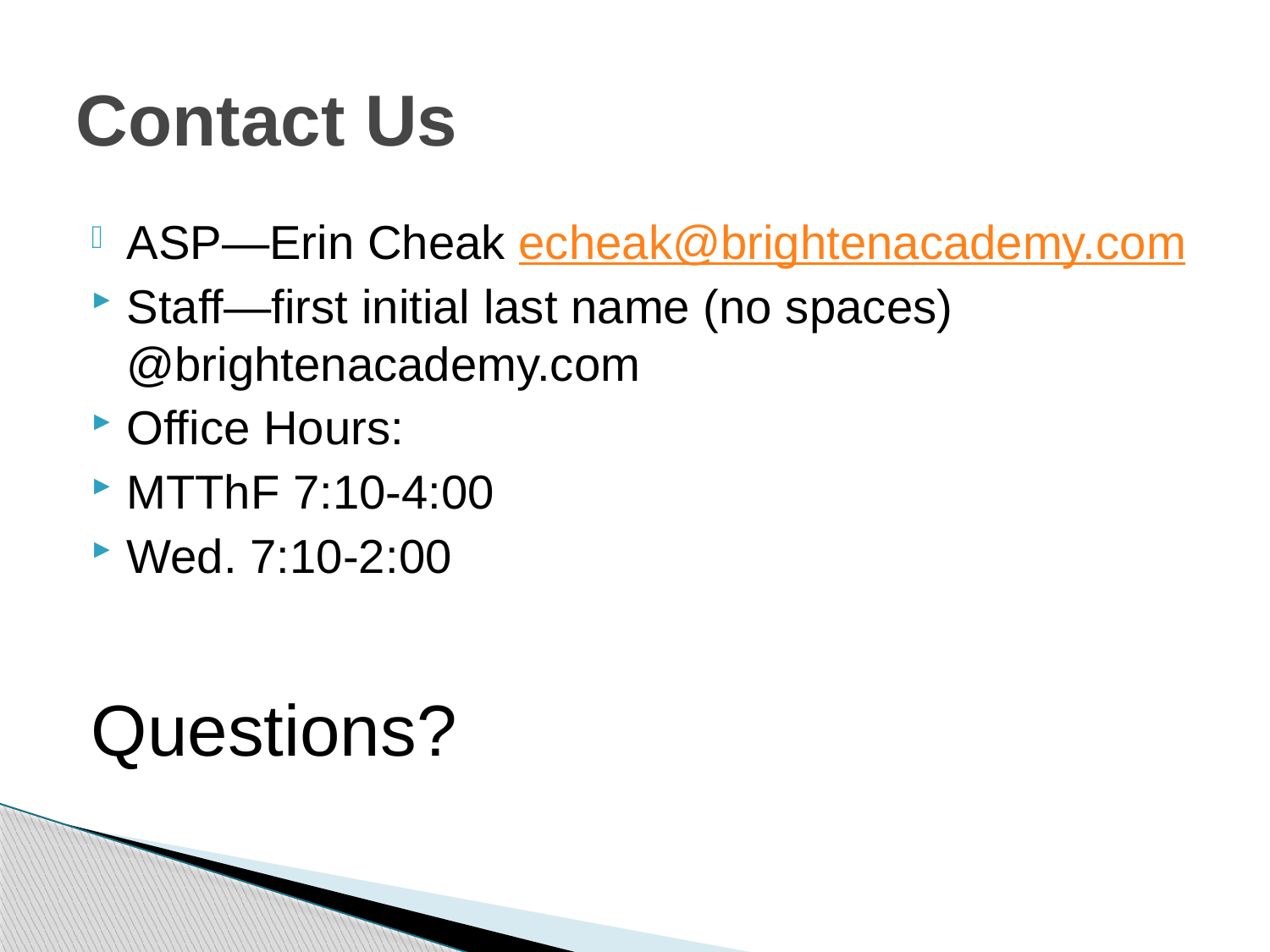

# Contact Us
ASP—Erin Cheak echeak@brightenacademy.com
Staff—first initial last name (no spaces) @brightenacademy.com
Office Hours:
MTThF 7:10-4:00
Wed. 7:10-2:00

Questions?